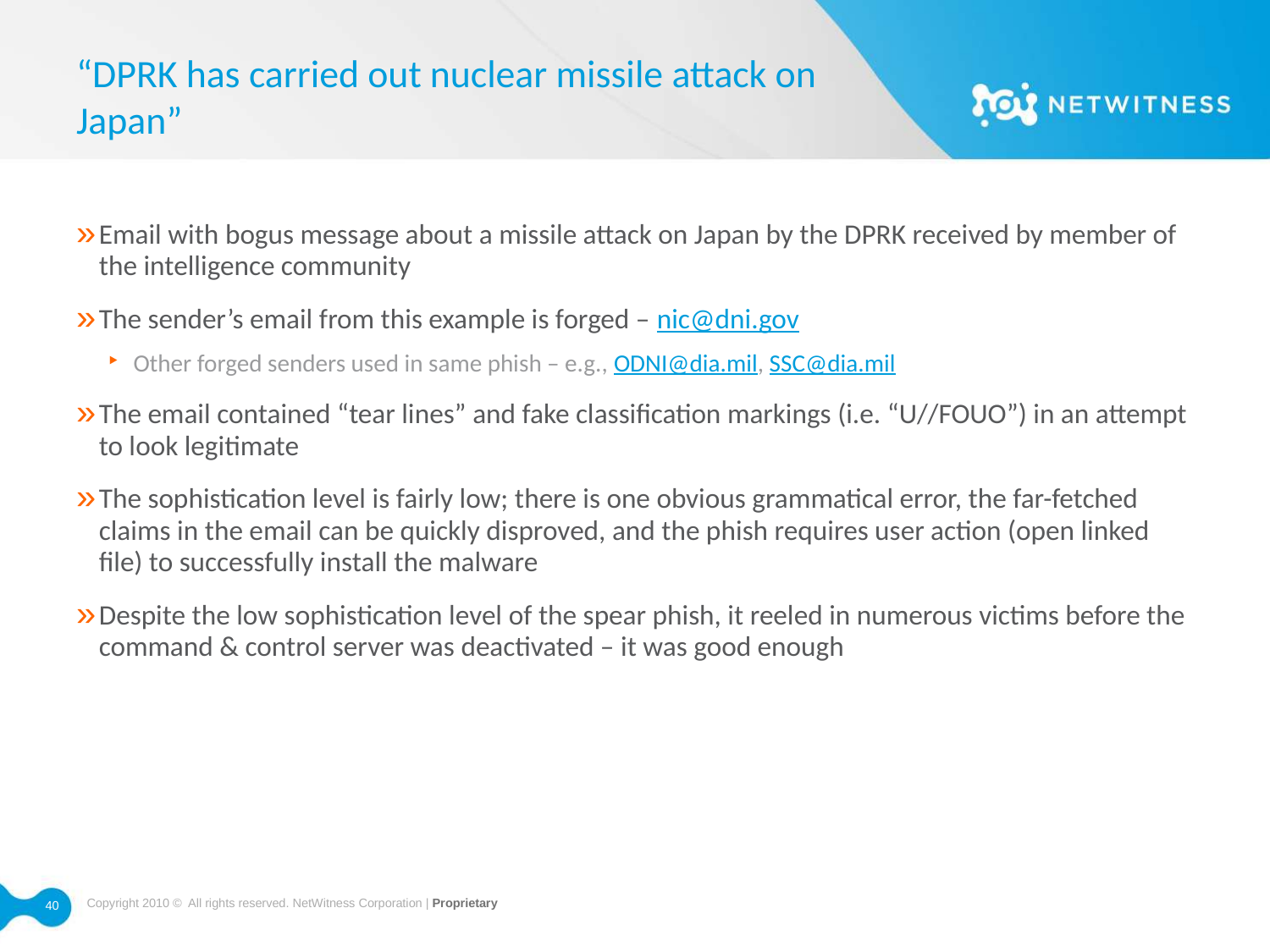

# “DPRK has carried out nuclear missile attack on Japan”
Email with bogus message about a missile attack on Japan by the DPRK received by member of the intelligence community
The sender’s email from this example is forged – nic@dni.gov
Other forged senders used in same phish – e.g., ODNI@dia.mil, SSC@dia.mil
The email contained “tear lines” and fake classification markings (i.e. “U//FOUO”) in an attempt to look legitimate
The sophistication level is fairly low; there is one obvious grammatical error, the far-fetched claims in the email can be quickly disproved, and the phish requires user action (open linked file) to successfully install the malware
Despite the low sophistication level of the spear phish, it reeled in numerous victims before the command & control server was deactivated – it was good enough